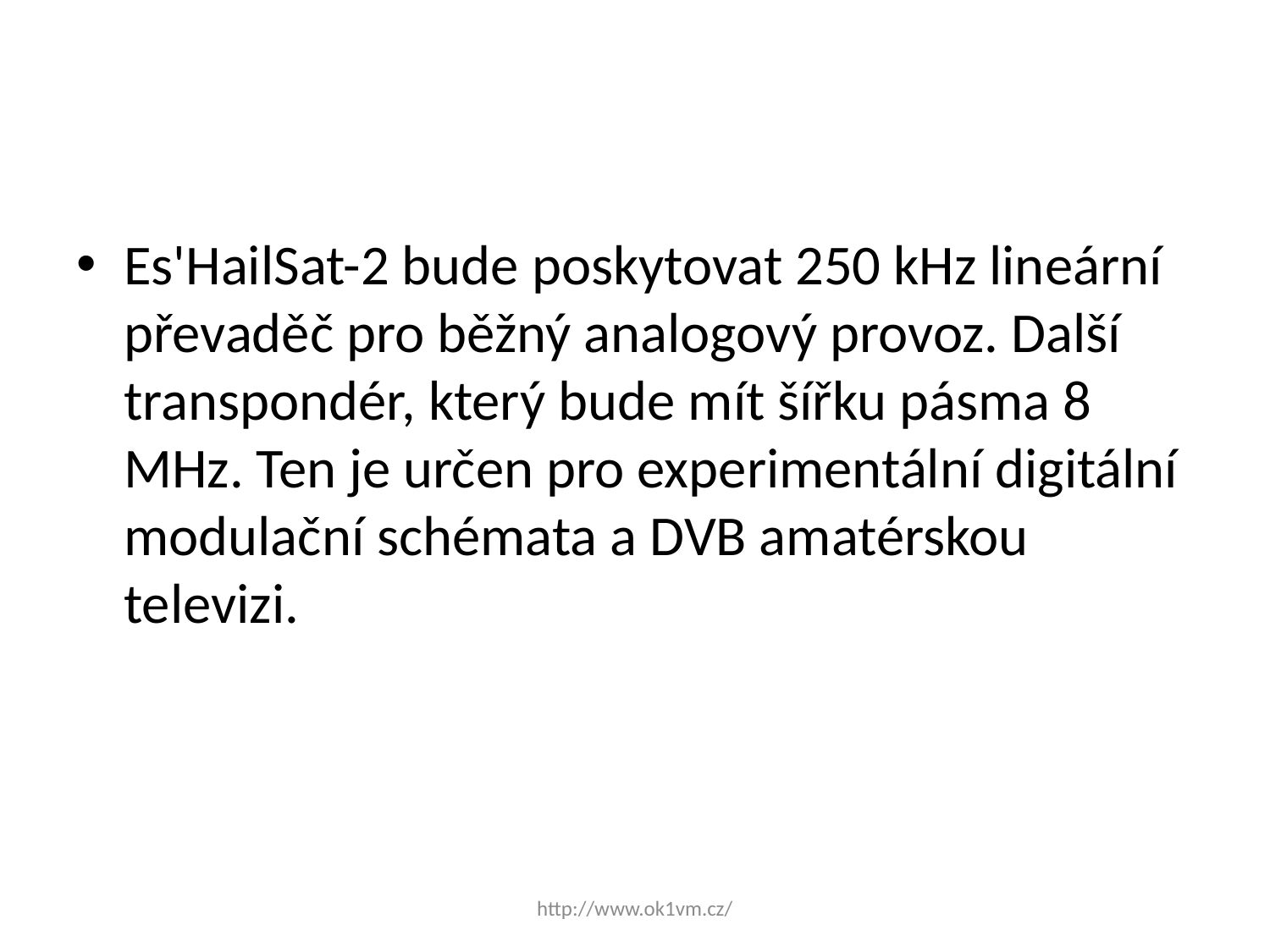

#
Es'HailSat-2 bude poskytovat 250 kHz lineární převaděč pro běžný analogový provoz. Další transpondér, který bude mít šířku pásma 8 MHz. Ten je určen pro experimentální digitální modulační schémata a DVB amatérskou televizi.

http://www.ok1vm.cz/